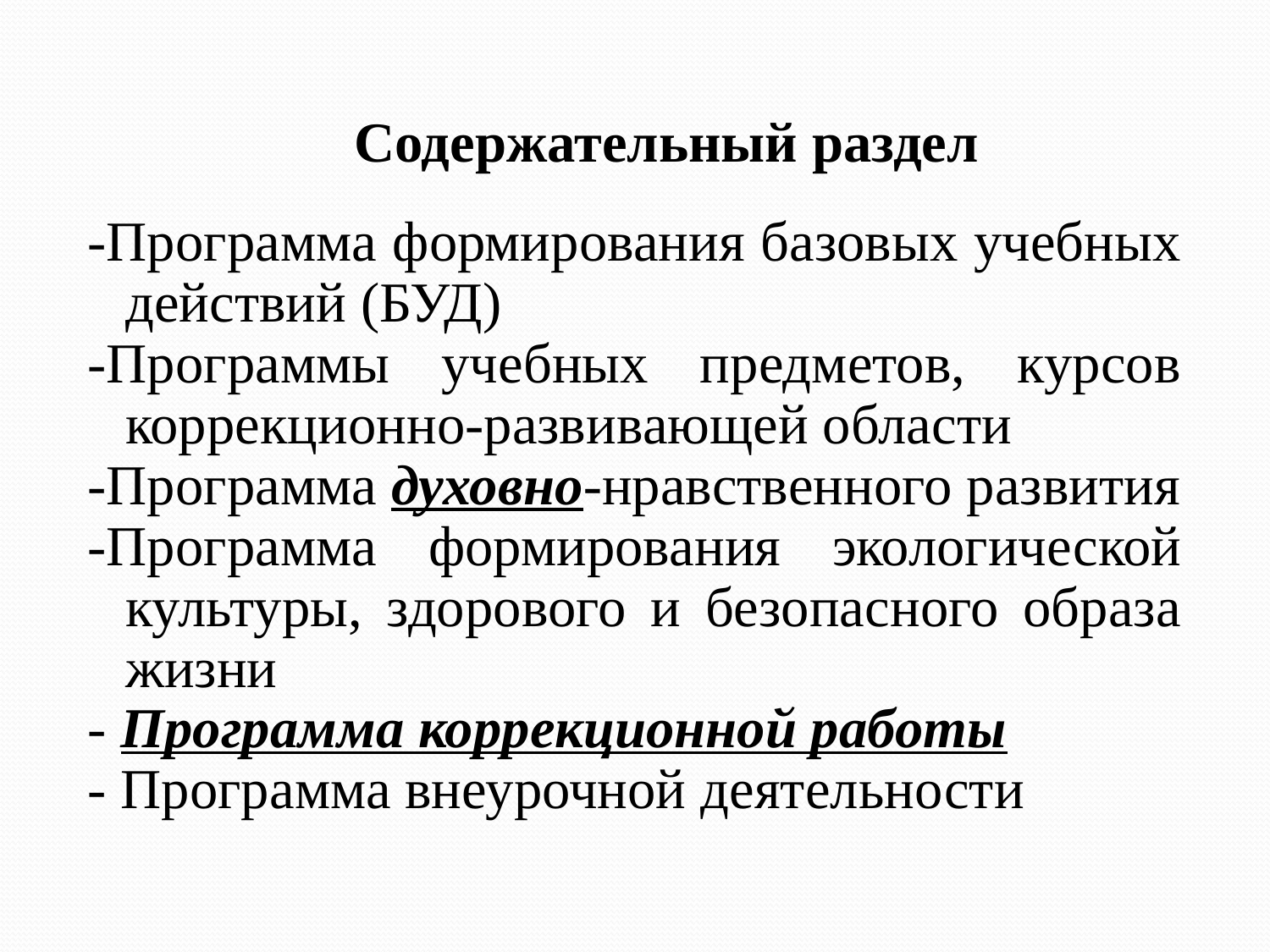

Содержательный раздел
-Программа формирования базовых учебных действий (БУД)
-Программы учебных предметов, курсов коррекционно-развивающей области
-Программа духовно-нравственного развития
-Программа формирования экологической культуры, здорового и безопасного образа жизни
- Программа коррекционной работы
- Программа внеурочной деятельности